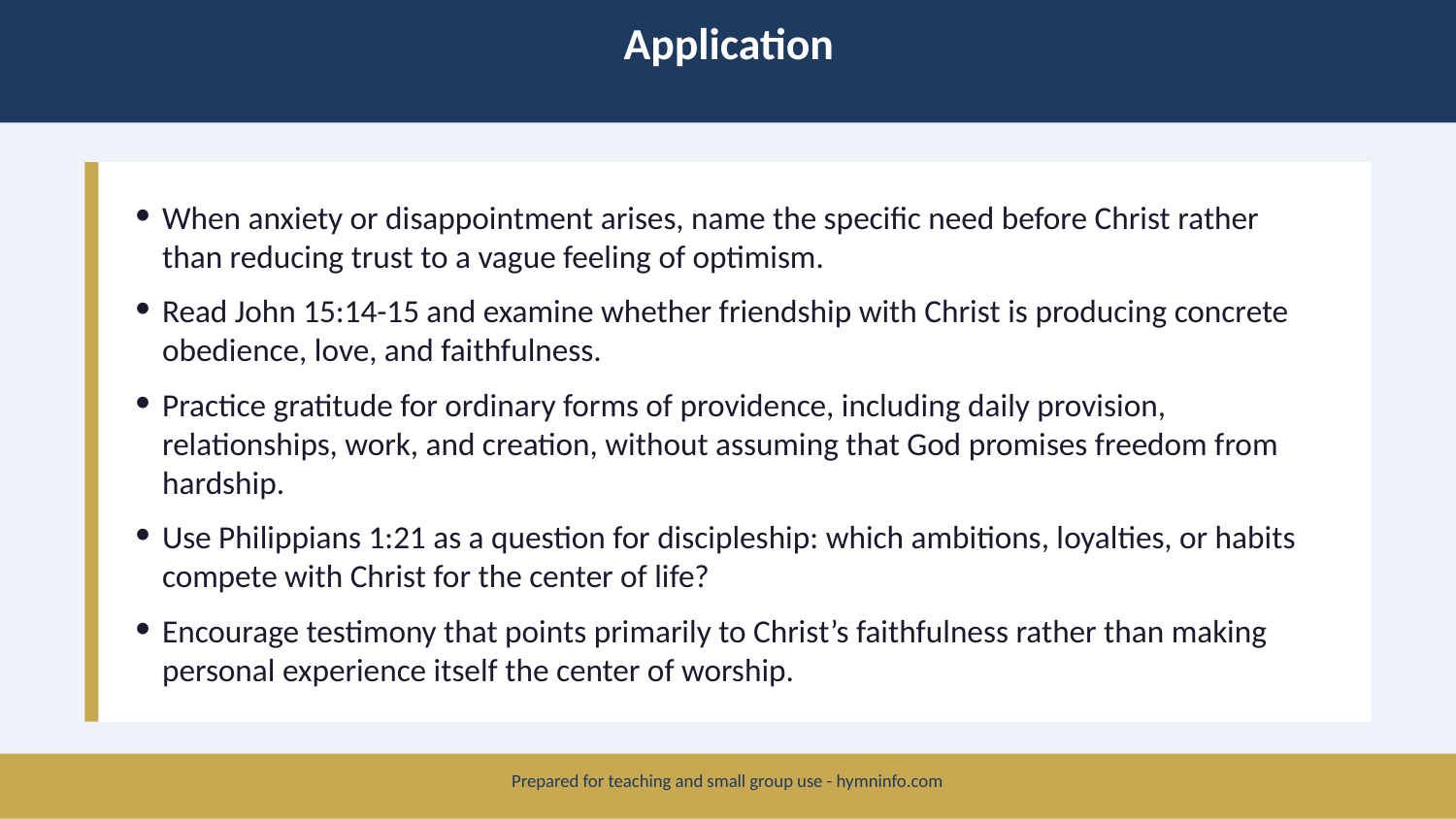

Application

When anxiety or disappointment arises, name the specific need before Christ rather than reducing trust to a vague feeling of optimism.
Read John 15:14-15 and examine whether friendship with Christ is producing concrete obedience, love, and faithfulness.
Practice gratitude for ordinary forms of providence, including daily provision, relationships, work, and creation, without assuming that God promises freedom from hardship.
Use Philippians 1:21 as a question for discipleship: which ambitions, loyalties, or habits compete with Christ for the center of life?
Encourage testimony that points primarily to Christ’s faithfulness rather than making personal experience itself the center of worship.

Prepared for teaching and small group use - hymninfo.com